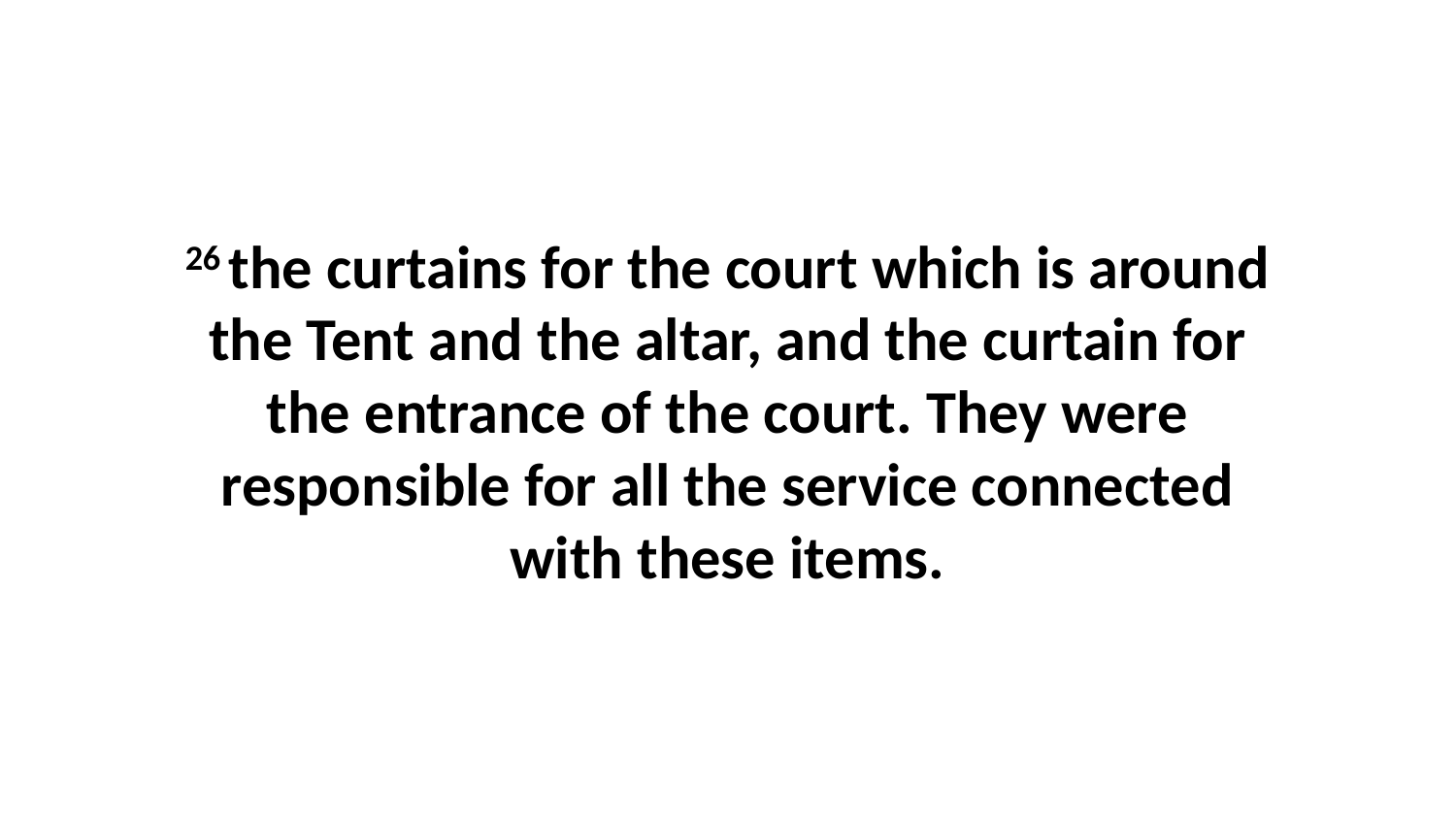

26 the curtains for the court which is around the Tent and the altar, and the curtain for the entrance of the court. They were responsible for all the service connected with these items.